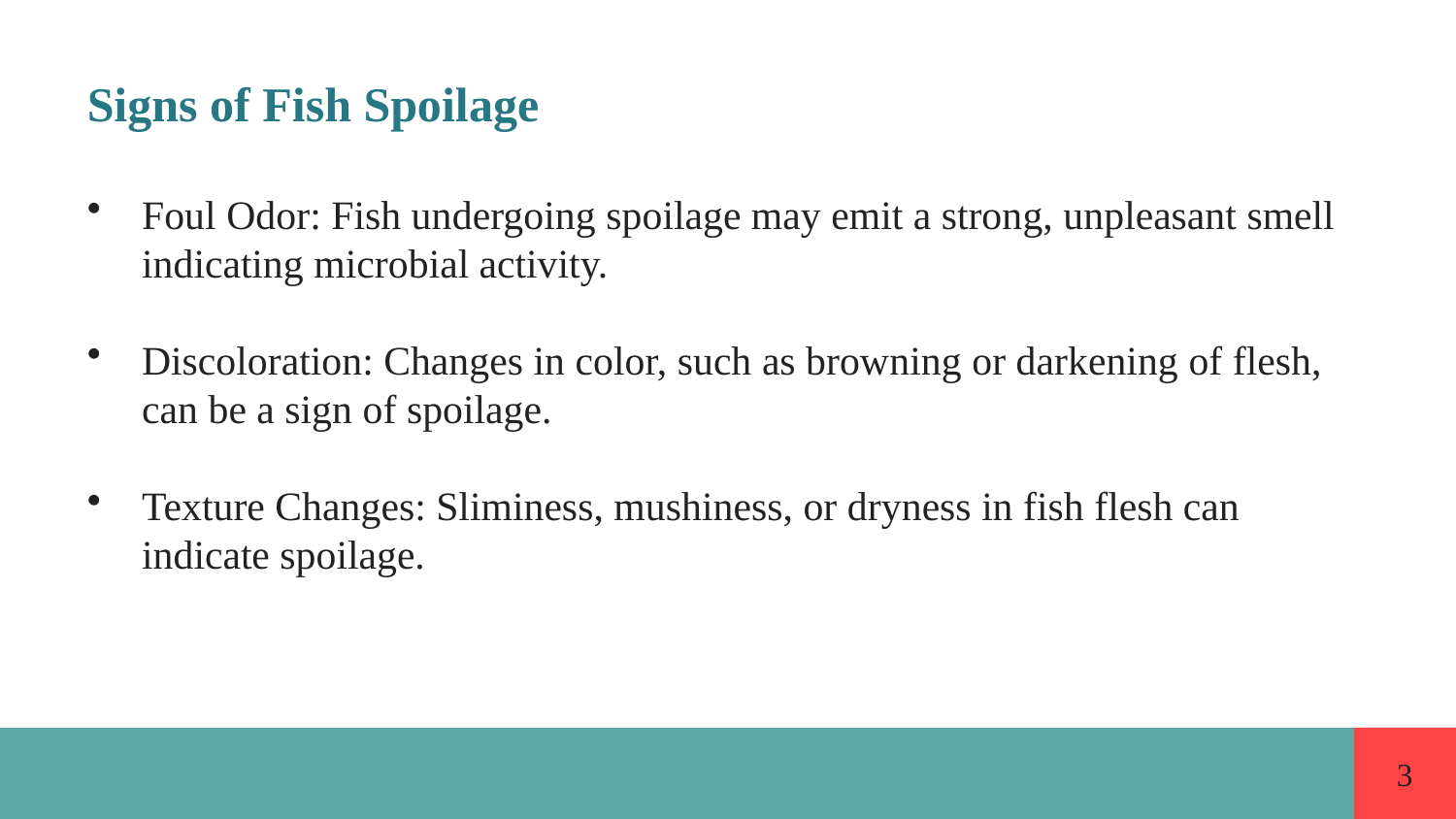

Signs of Fish Spoilage
Foul Odor: Fish undergoing spoilage may emit a strong, unpleasant smell indicating microbial activity.

Discoloration: Changes in color, such as browning or darkening of flesh, can be a sign of spoilage.

Texture Changes: Sliminess, mushiness, or dryness in fish flesh can indicate spoilage.

3